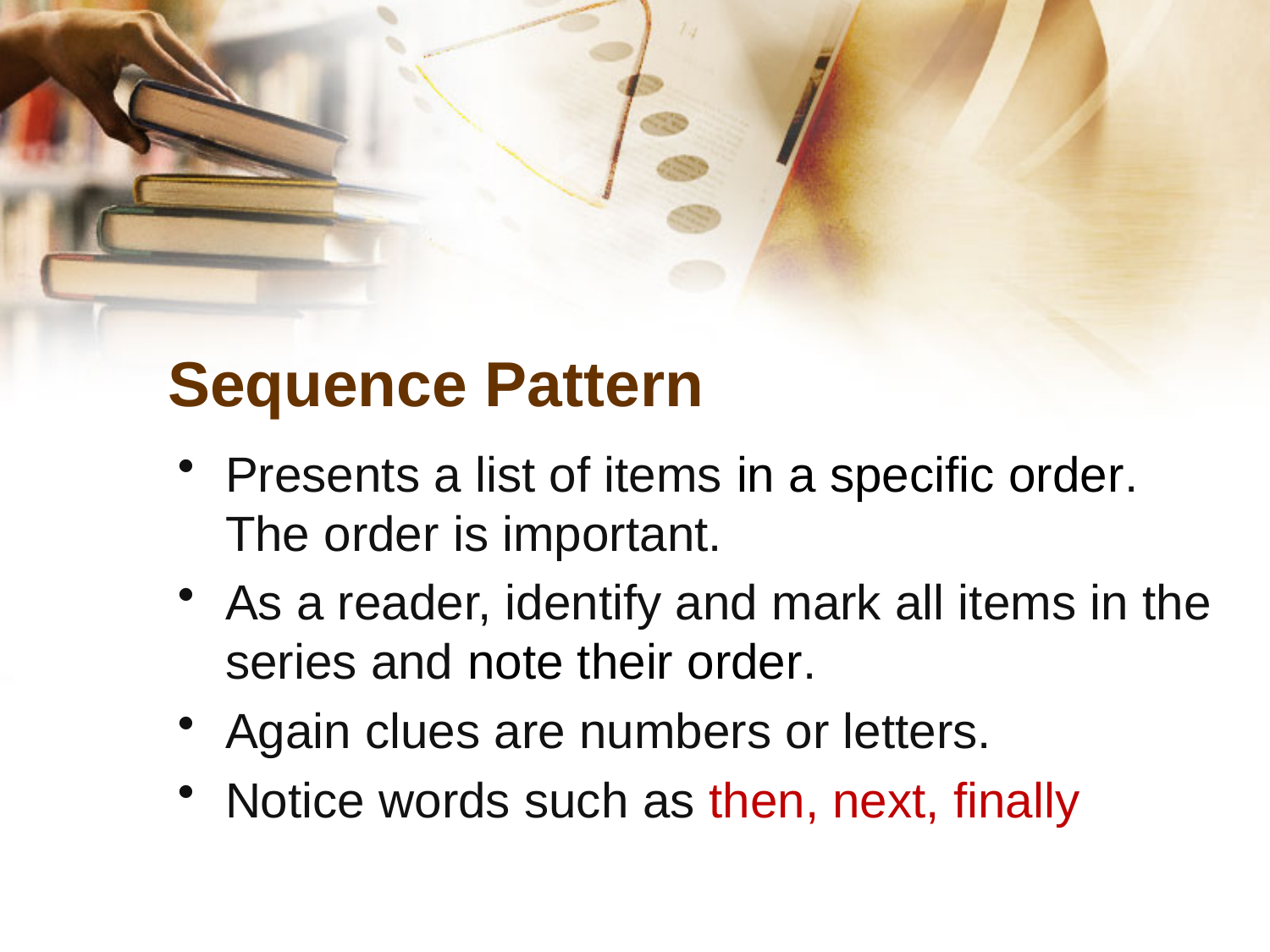

# Sequence Pattern
Presents a list of items in a specific order.  The order is important.
As a reader, identify and mark all items in the series and note their order.
Again clues are numbers or letters.
Notice words such as then, next, finally